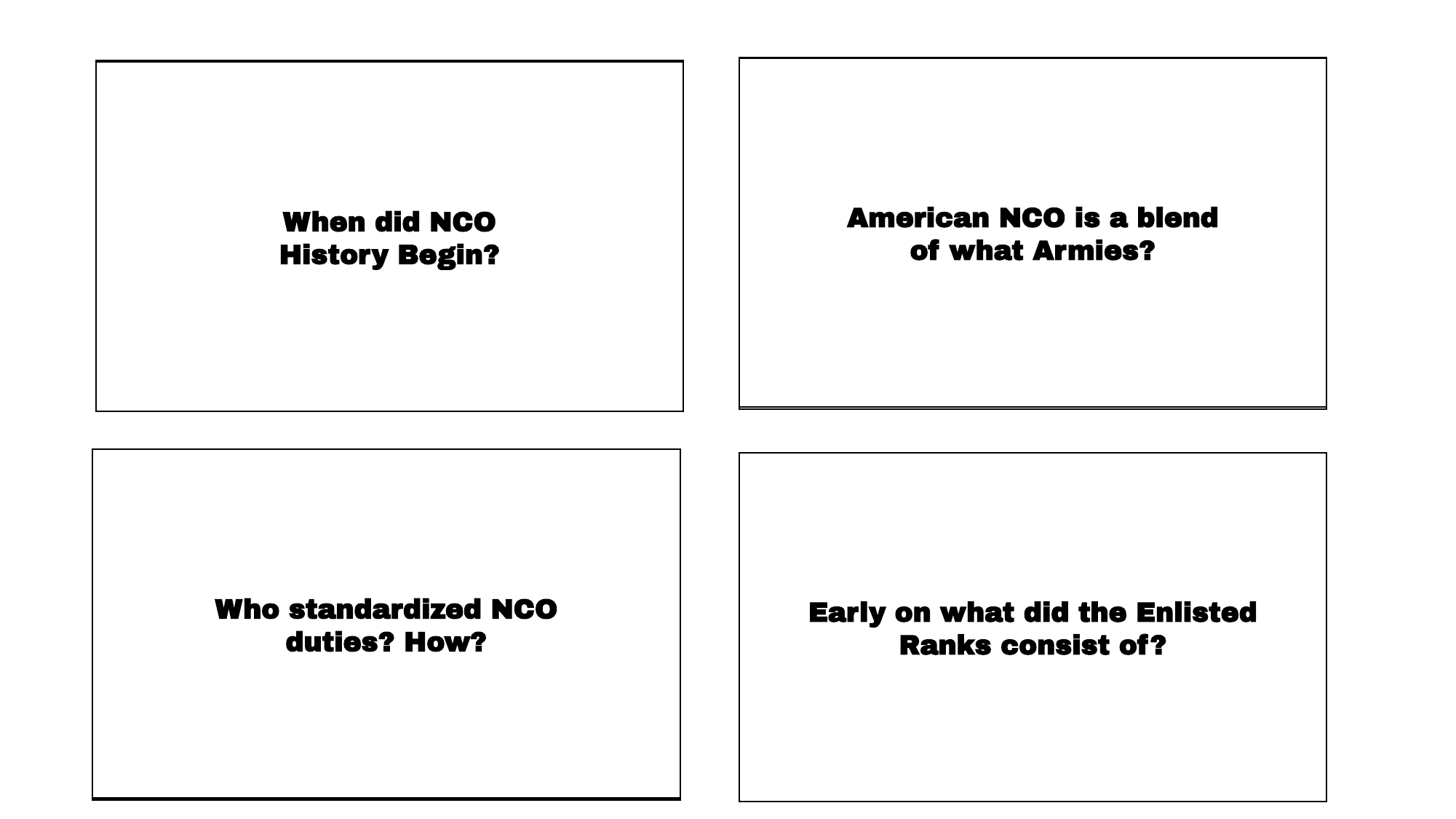

American NCO is a blend
of what Armies?
14 June 1775
French, British, and Prussian
When did NCO
History Begin?
Who standardized NCO
duties? How?
Inspector General Fredich Von Steuben wrote
"Regulations for the Order and Discipline of the
Troops of the US" aka The Blue Book
Corporals, Sergeants, 1SG, Quartermaster
Sergeants, Sergeant Major
Early on what did the Enlisted
Ranks consist of?